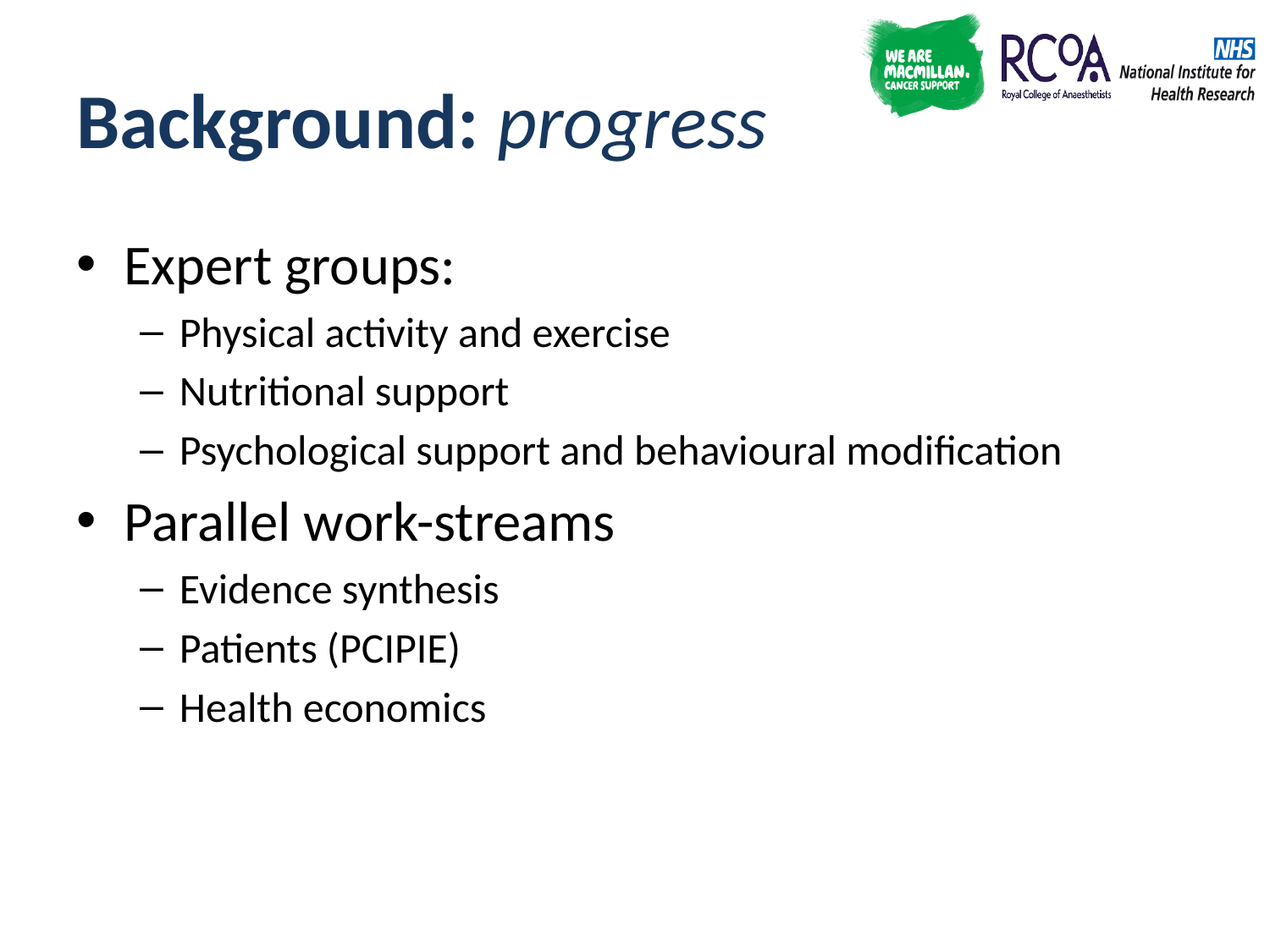

# Background: progress
Expert groups:
Physical activity and exercise
Nutritional support
Psychological support and behavioural modification
Parallel work-streams
Evidence synthesis
Patients (PCIPIE)
Health economics